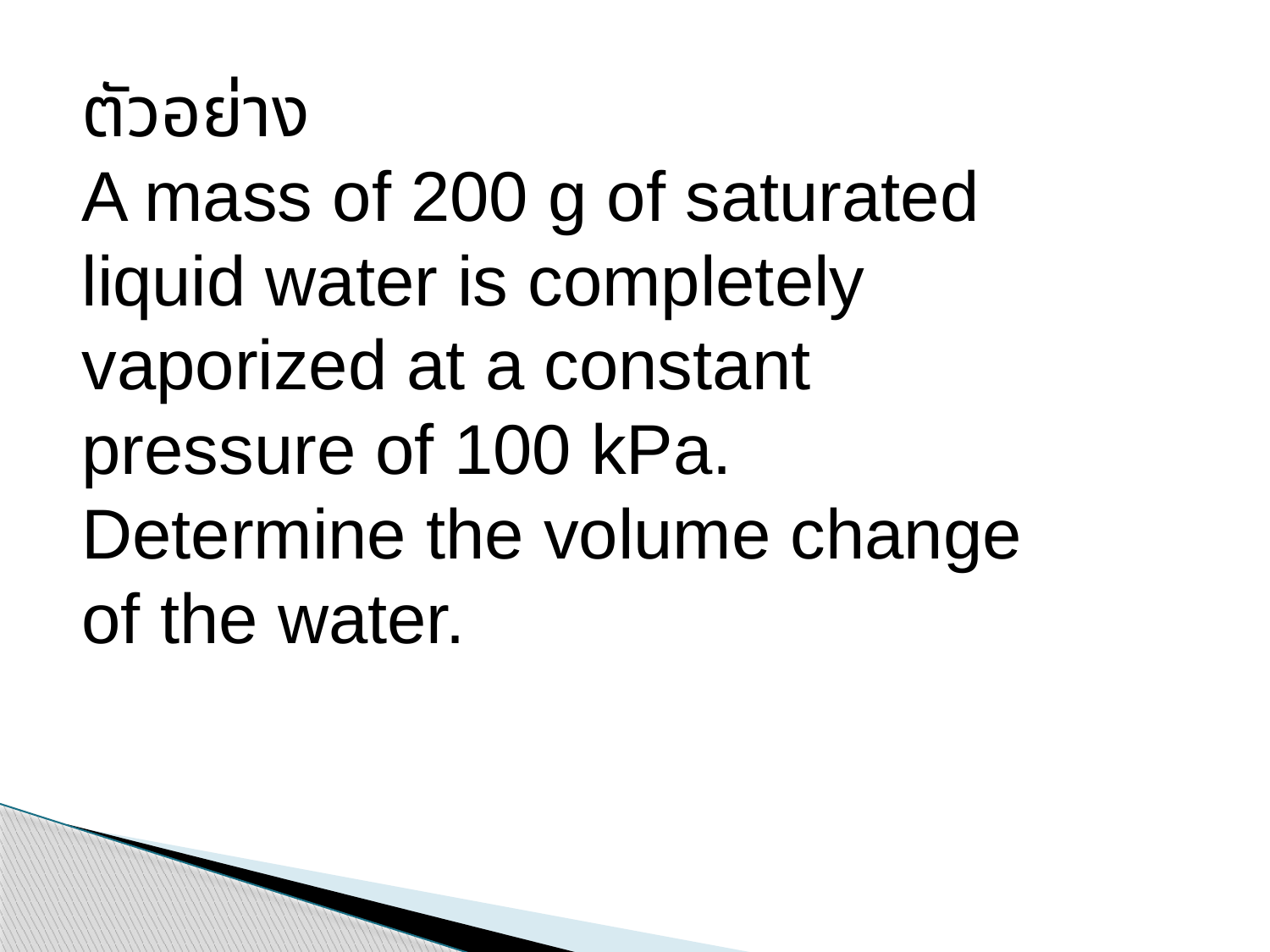

ตัวอย่าง
A mass of 200 g of saturated liquid water is completely vaporized at a constant pressure of 100 kPa. Determine the volume change of the water.